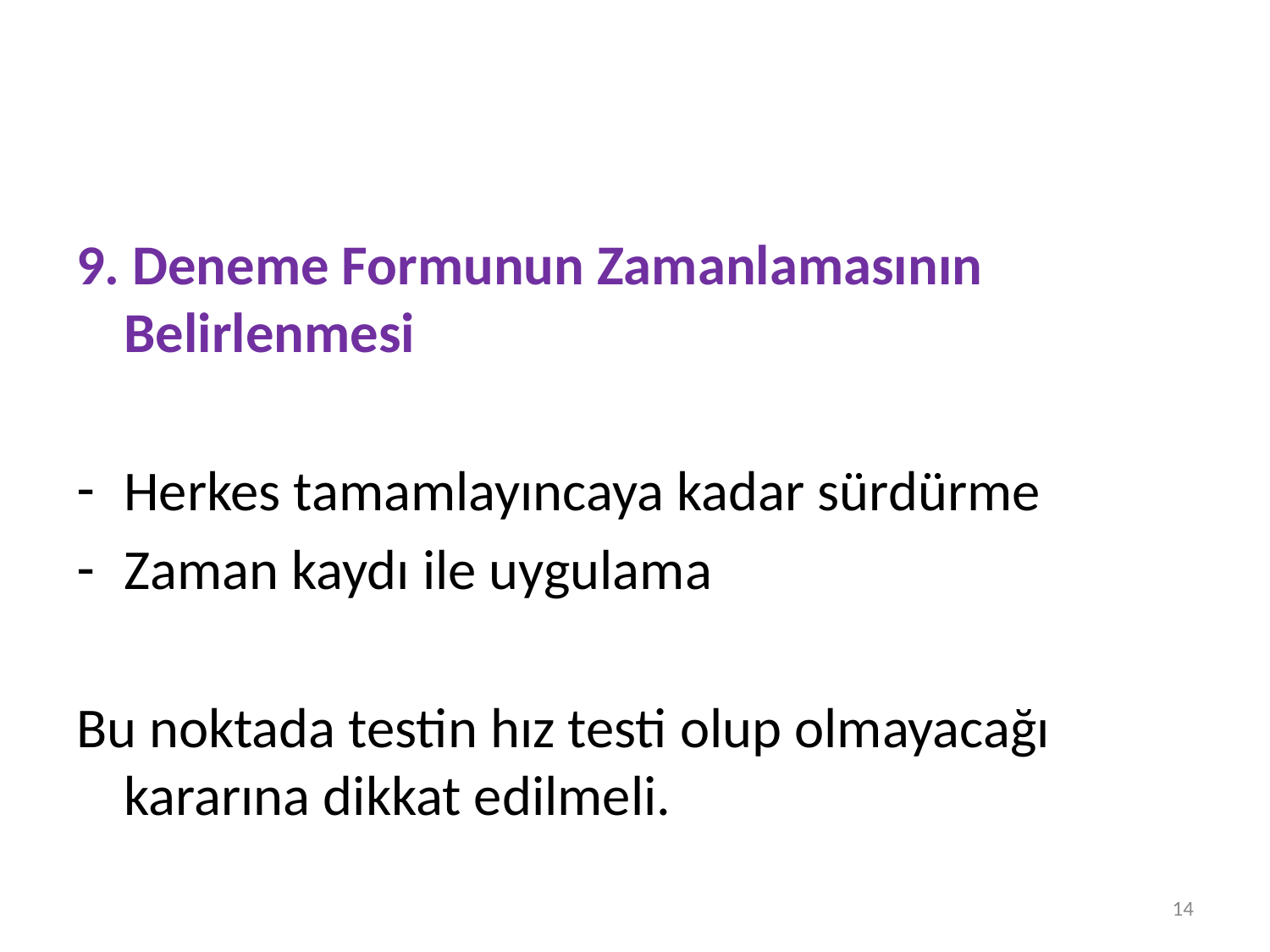

#
9. Deneme Formunun Zamanlamasının Belirlenmesi

Herkes tamamlayıncaya kadar sürdürme
Zaman kaydı ile uygulama

Bu noktada testin hız testi olup olmayacağı kararına dikkat edilmeli.
14